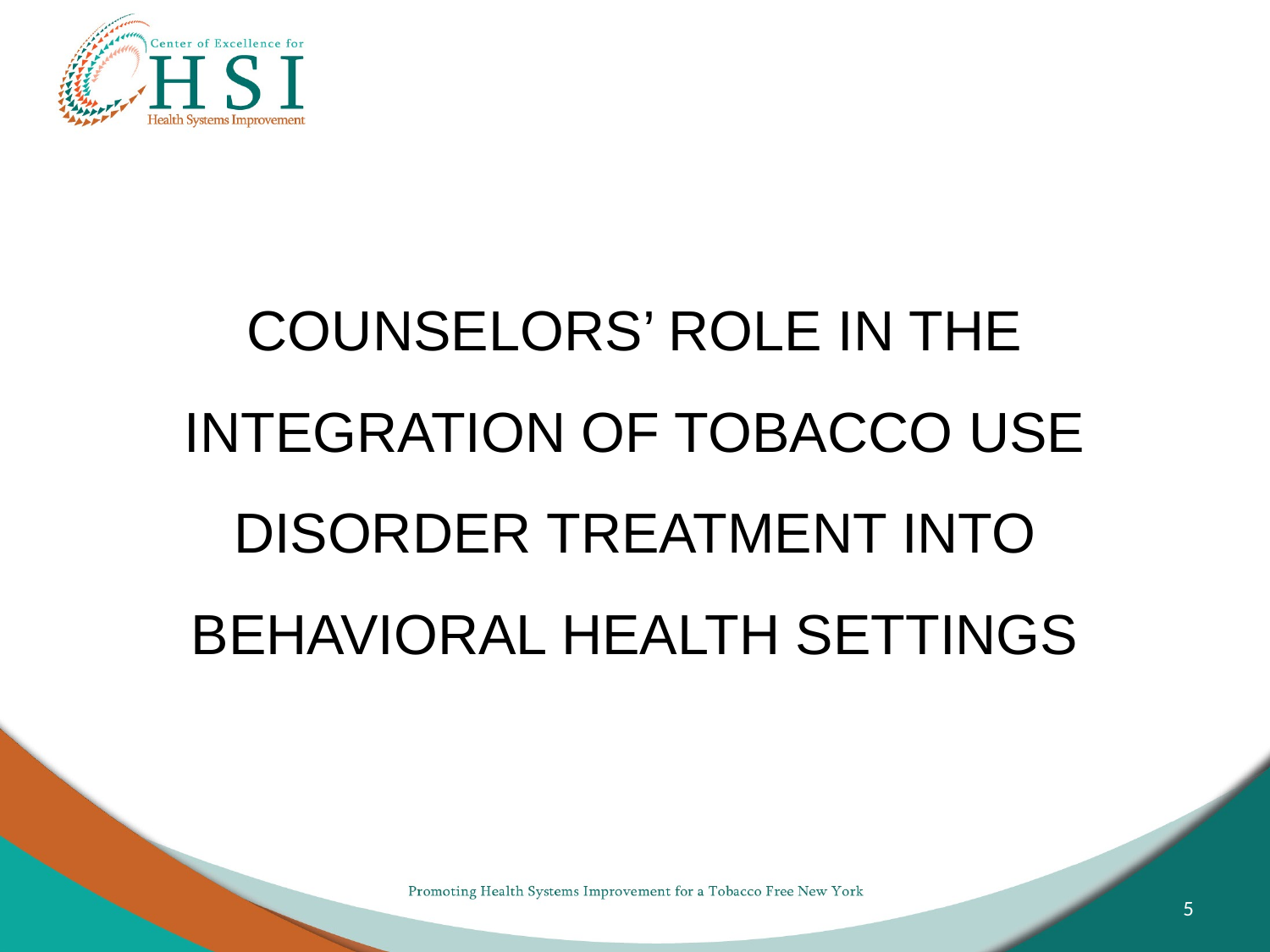

Counselors’ Role in the Integration of Tobacco use Disorder Treatment Into Behavioral health Settings

5